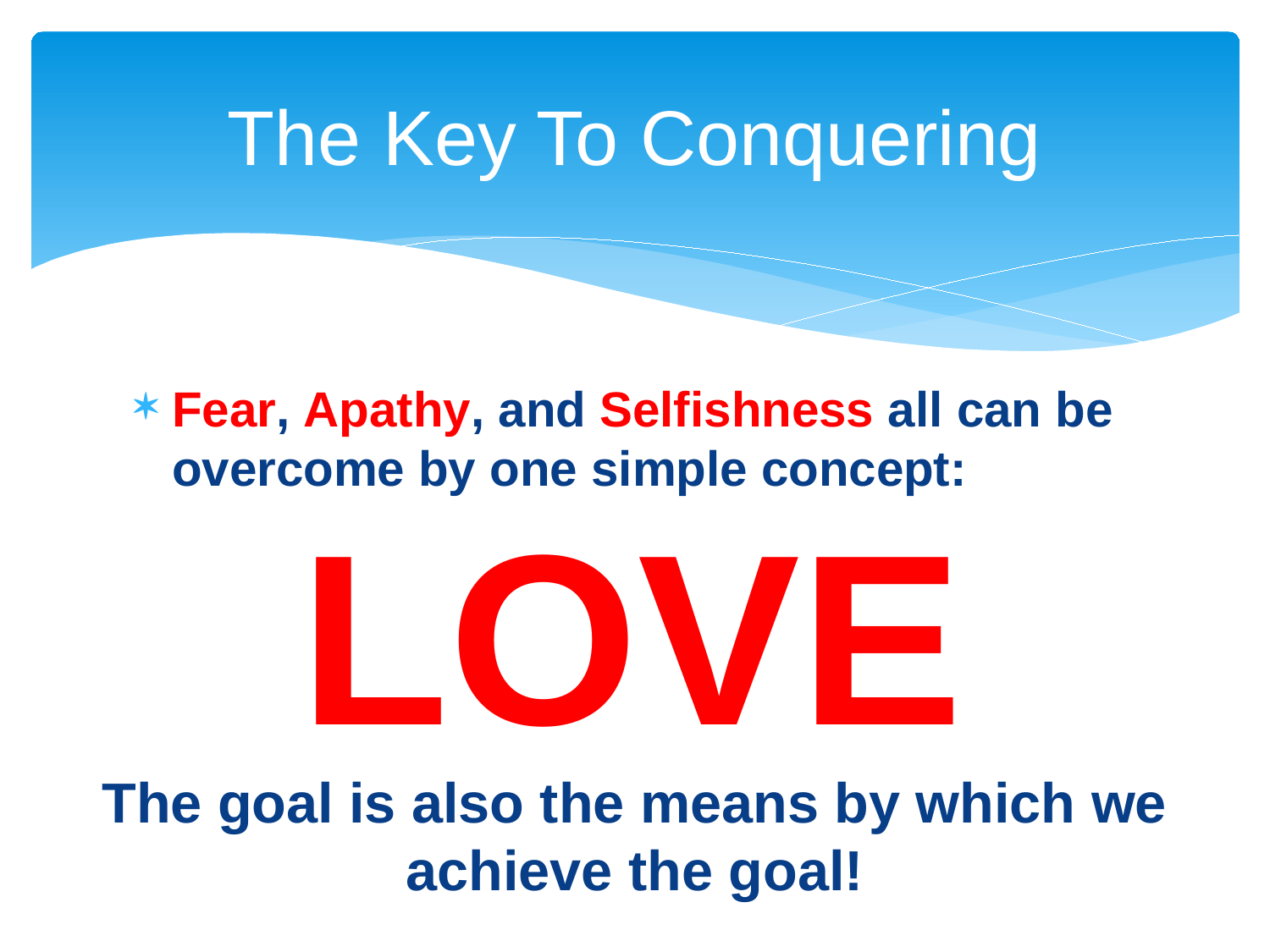

# The Key To Conquering
Fear, Apathy, and Selfishness all can be overcome by one simple concept:

LOVE
The goal is also the means by which we achieve the goal!